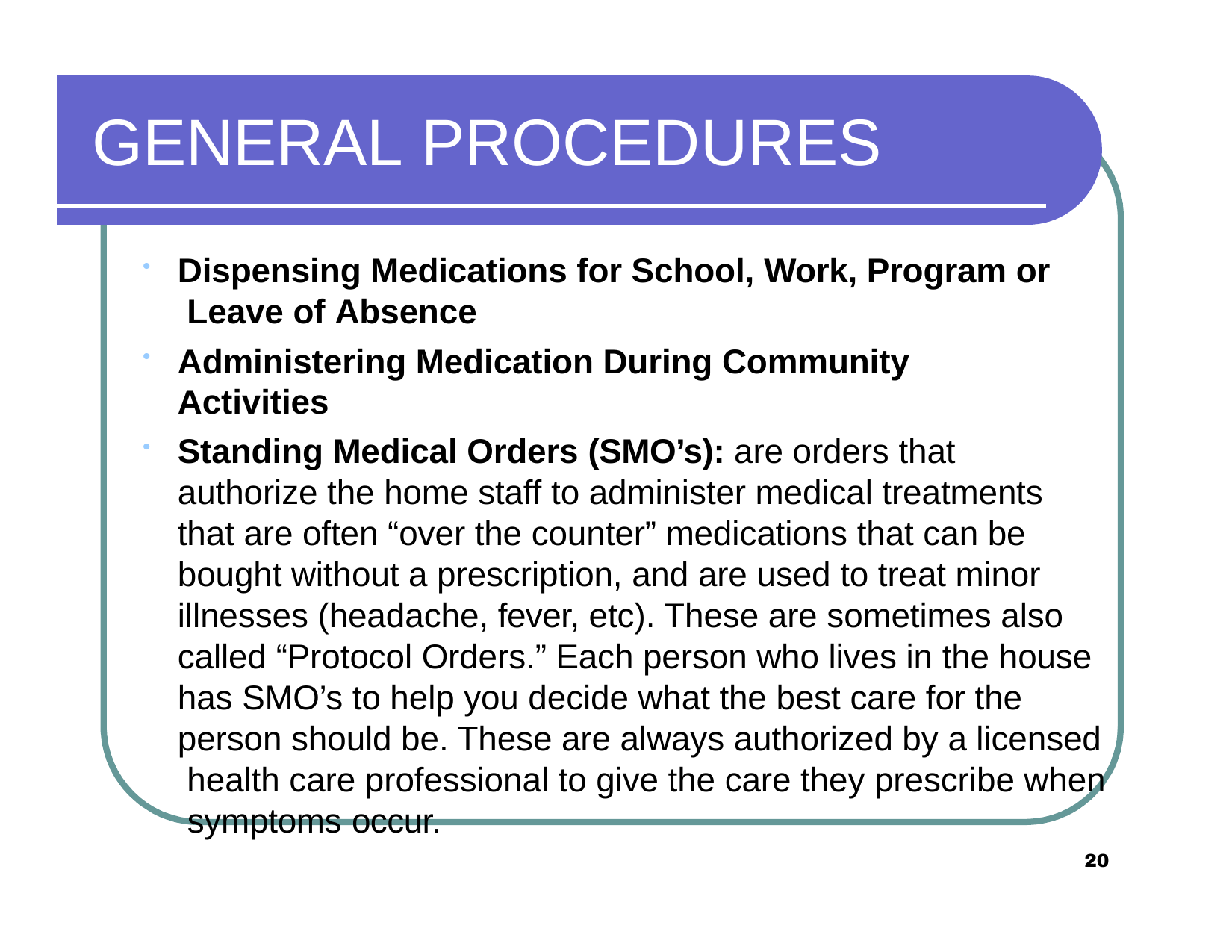

# GENERAL PROCEDURES
Dispensing Medications for School, Work, Program or  Leave of Absence
Administering Medication During Community Activities
Standing Medical Orders (SMO’s): are orders that  authorize the home staff to administer medical treatments  that are often “over the counter” medications that can be  bought without a prescription, and are used to treat minor  illnesses (headache, fever, etc). These are sometimes also  called “Protocol Orders.” Each person who lives in the house  has SMO’s to help you decide what the best care for the  person should be. These are always authorized by a licensed  health care professional to give the care they prescribe when  symptoms occur.
20